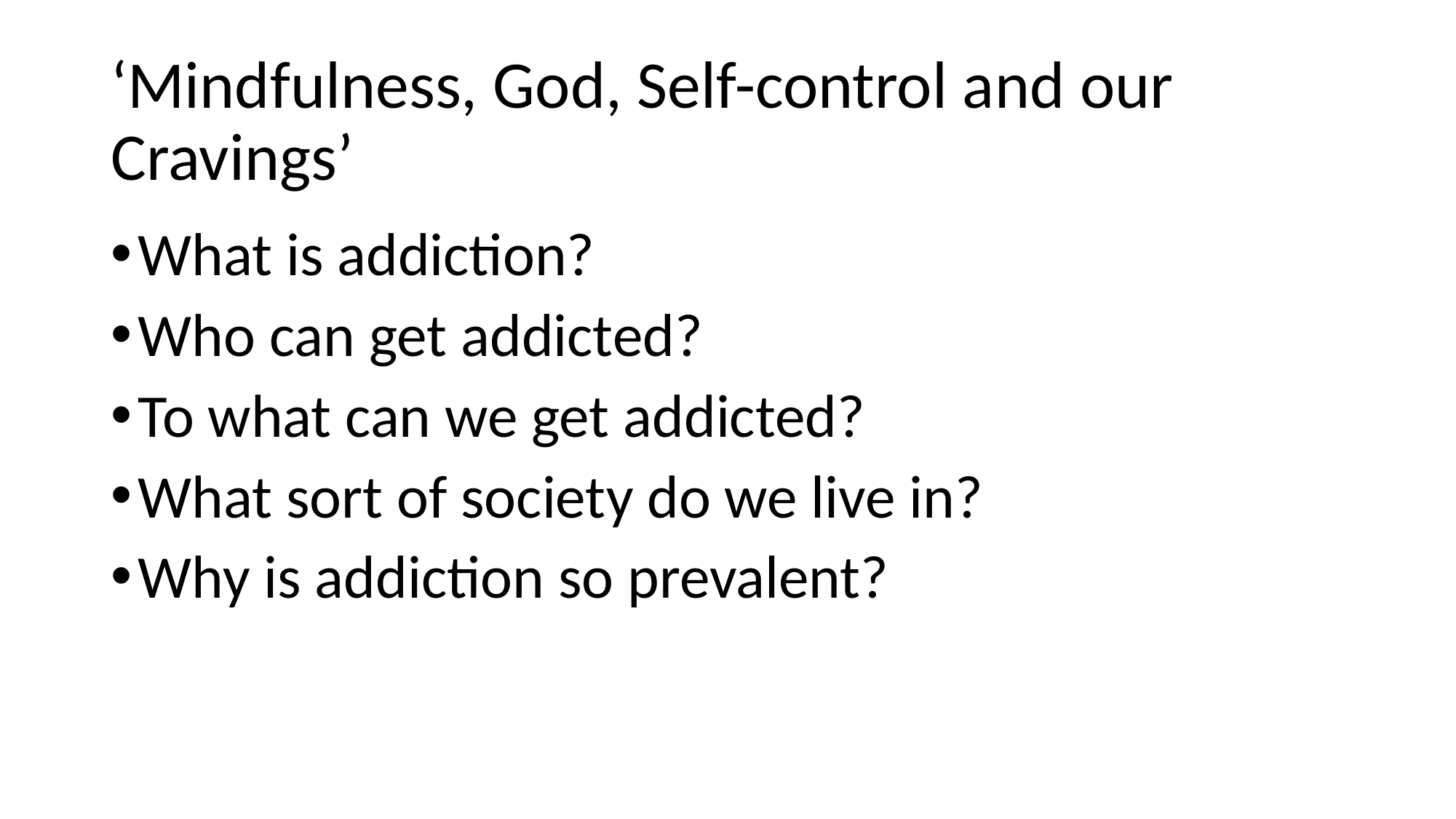

# ‘Mindfulness, God, Self-control and our Cravings’
What is addiction?
Who can get addicted?
To what can we get addicted?
What sort of society do we live in?
Why is addiction so prevalent?